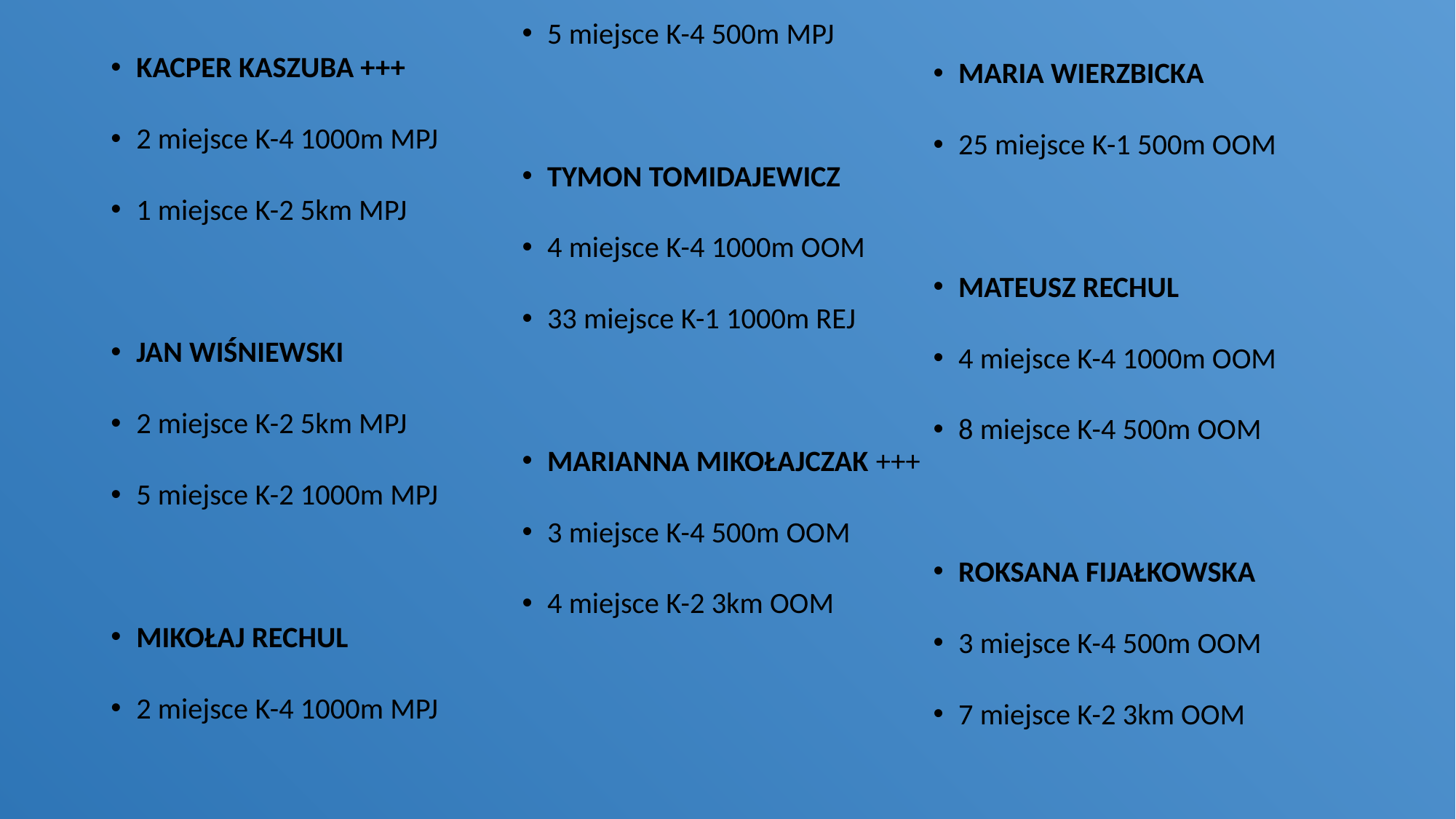

KACPER KASZUBA +++
2 miejsce K-4 1000m MPJ
1 miejsce K-2 5km MPJ

JAN WIŚNIEWSKI
2 miejsce K-2 5km MPJ
5 miejsce K-2 1000m MPJ

MIKOŁAJ RECHUL
2 miejsce K-4 1000m MPJ
5 miejsce K-4 500m MPJ

TYMON TOMIDAJEWICZ
4 miejsce K-4 1000m OOM
33 miejsce K-1 1000m REJ

MARIANNA MIKOŁAJCZAK +++
3 miejsce K-4 500m OOM
4 miejsce K-2 3km OOM

MARIA WIERZBICKA
25 miejsce K-1 500m OOM

MATEUSZ RECHUL
4 miejsce K-4 1000m OOM
8 miejsce K-4 500m OOM

ROKSANA FIJAŁKOWSKA
3 miejsce K-4 500m OOM
7 miejsce K-2 3km OOM

#